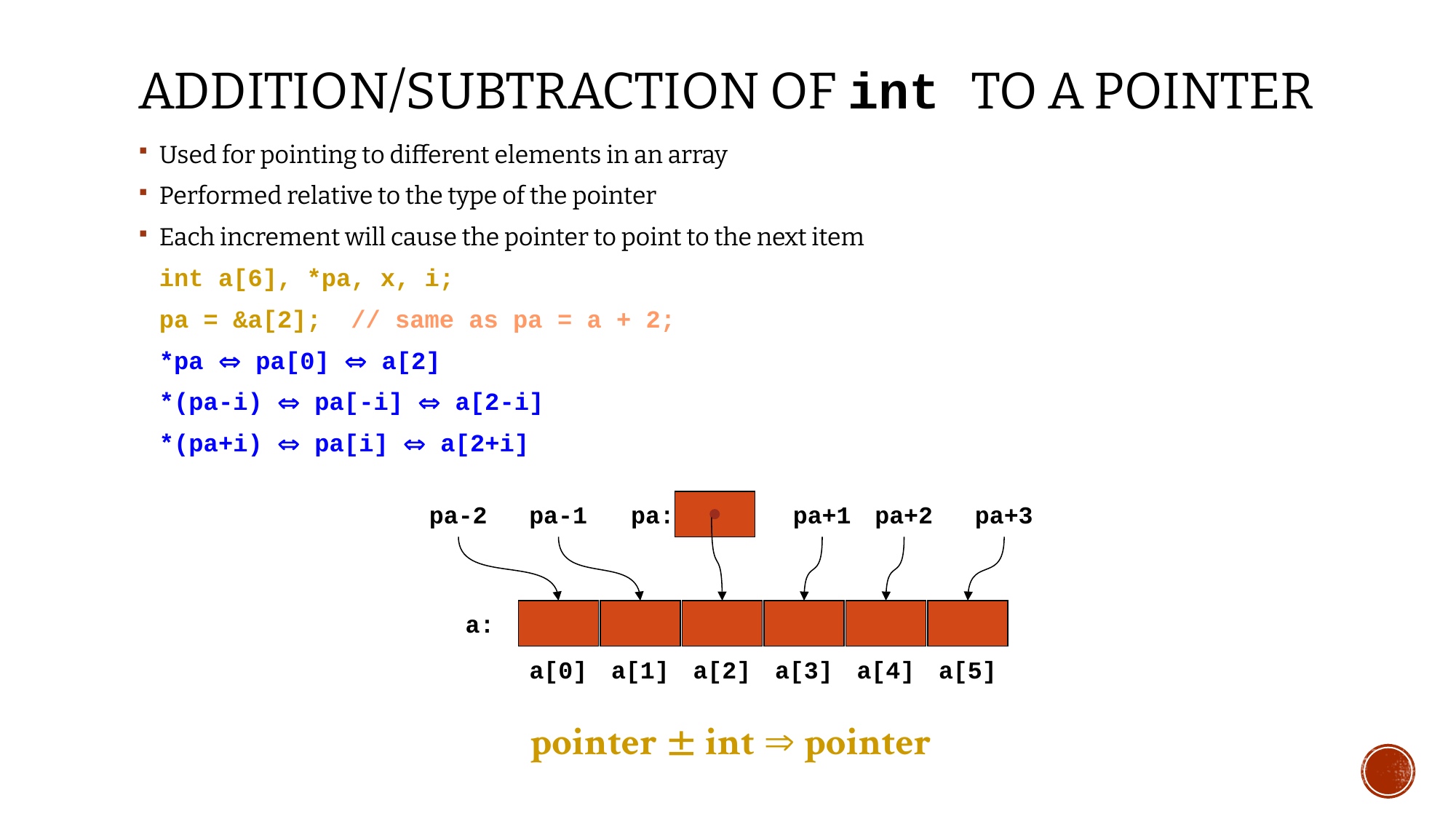

# Addition/Subtraction of int to a pointer
Used for pointing to different elements in an array
Performed relative to the type of the pointer
Each increment will cause the pointer to point to the next item
	int a[6], *pa, x, i;
	pa = &a[2];  // same as pa = a + 2;
	*pa ⇔ pa[0] ⇔ a[2]
	*(pa-i) ⇔ pa[-i] ⇔ a[2-i]
	*(pa+i) ⇔ pa[i] ⇔ a[2+i]

pa-2
pa-1
pa:

pa+1
pa+2
pa+3

a:

a[0]
a[1]
a[2]
a[3]
a[4]
a[5]
pointer ± int ⇒ pointer